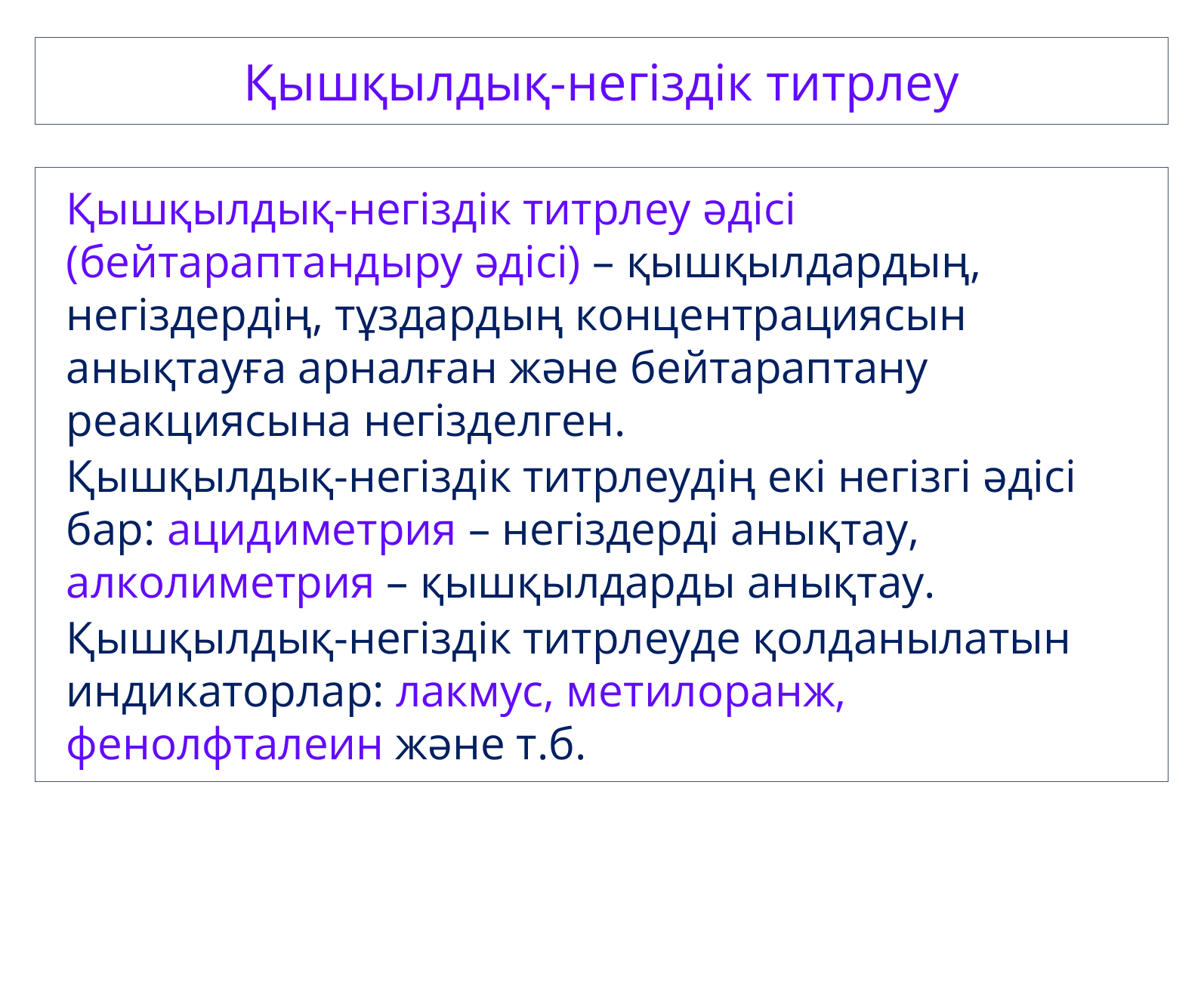

Қышқылдық-негіздік титрлеу
Қышқылдық-негіздік титрлеу әдісі (бейтараптандыру әдісі) – қышқылдардың, негіздердің, тұздардың концентрациясын анықтауға арналған және бейтараптану реакциясына негізделген.
Қышқылдық-негіздік титрлеудің екі негізгі әдісі бар: ацидиметрия – негіздерді анықтау, алколиметрия – қышқылдарды анықтау.
Қышқылдық-негіздік титрлеуде қолданылатын индикаторлар: лакмус, метилоранж, фенолфталеин және т.б.